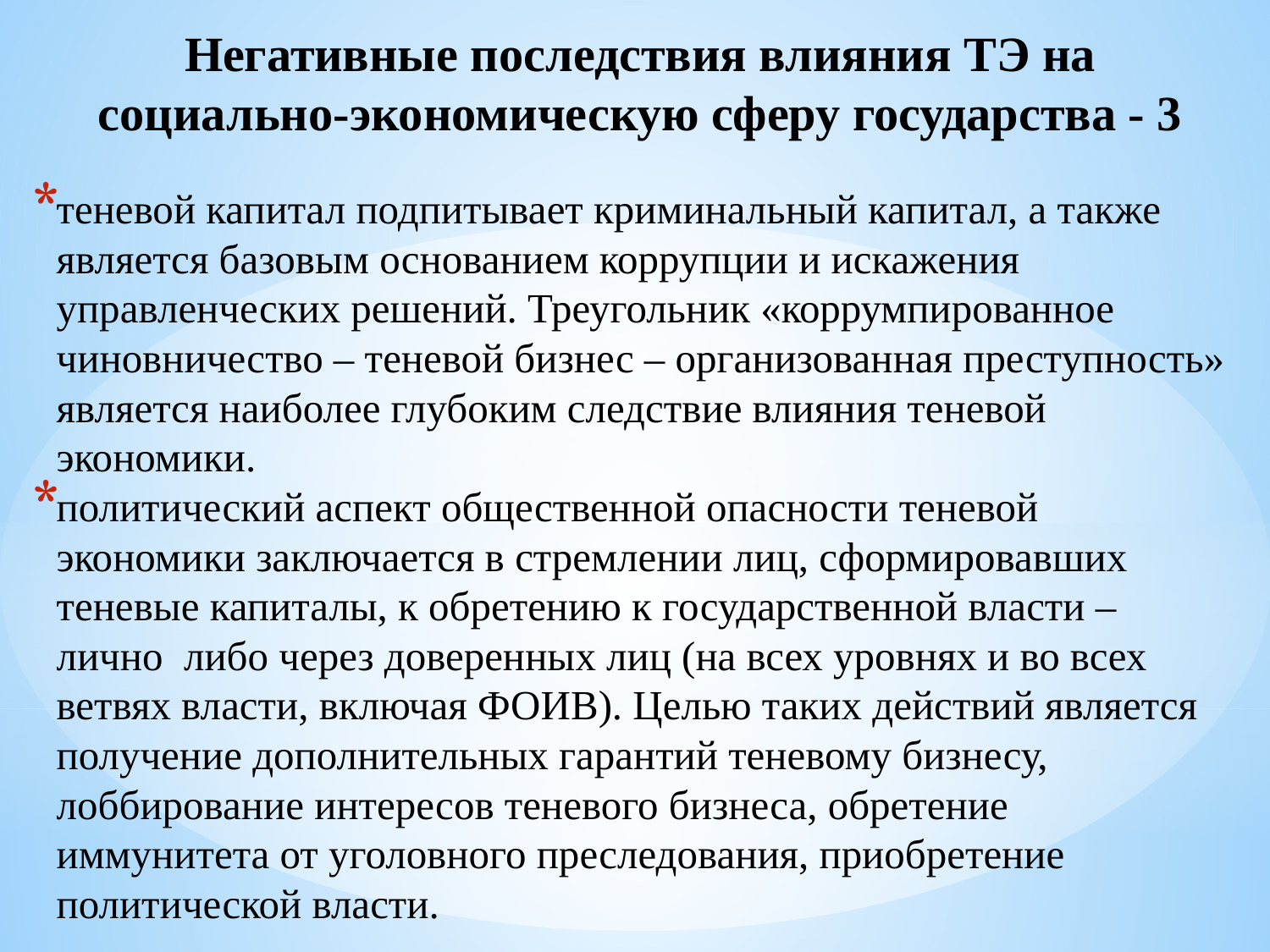

Негативные последствия влияния ТЭ на социально-экономическую сферу государства - 3
теневой капитал подпитывает криминальный капитал, а также является базовым основанием коррупции и искажения управленческих решений. Треугольник «коррумпированное чиновничество – теневой бизнес – организованная преступность» является наиболее глубоким следствие влияния теневой экономики.
политический аспект общественной опасности теневой экономики заключается в стремлении лиц, сформировавших теневые капиталы, к обретению к государственной власти – лично  либо через доверенных лиц (на всех уровнях и во всех ветвях власти, включая ФОИВ). Целью таких действий является получение дополнительных гарантий теневому бизнесу, лоббирование интересов теневого бизнеса, обретение иммунитета от уголовного преследования, приобретение политической власти.